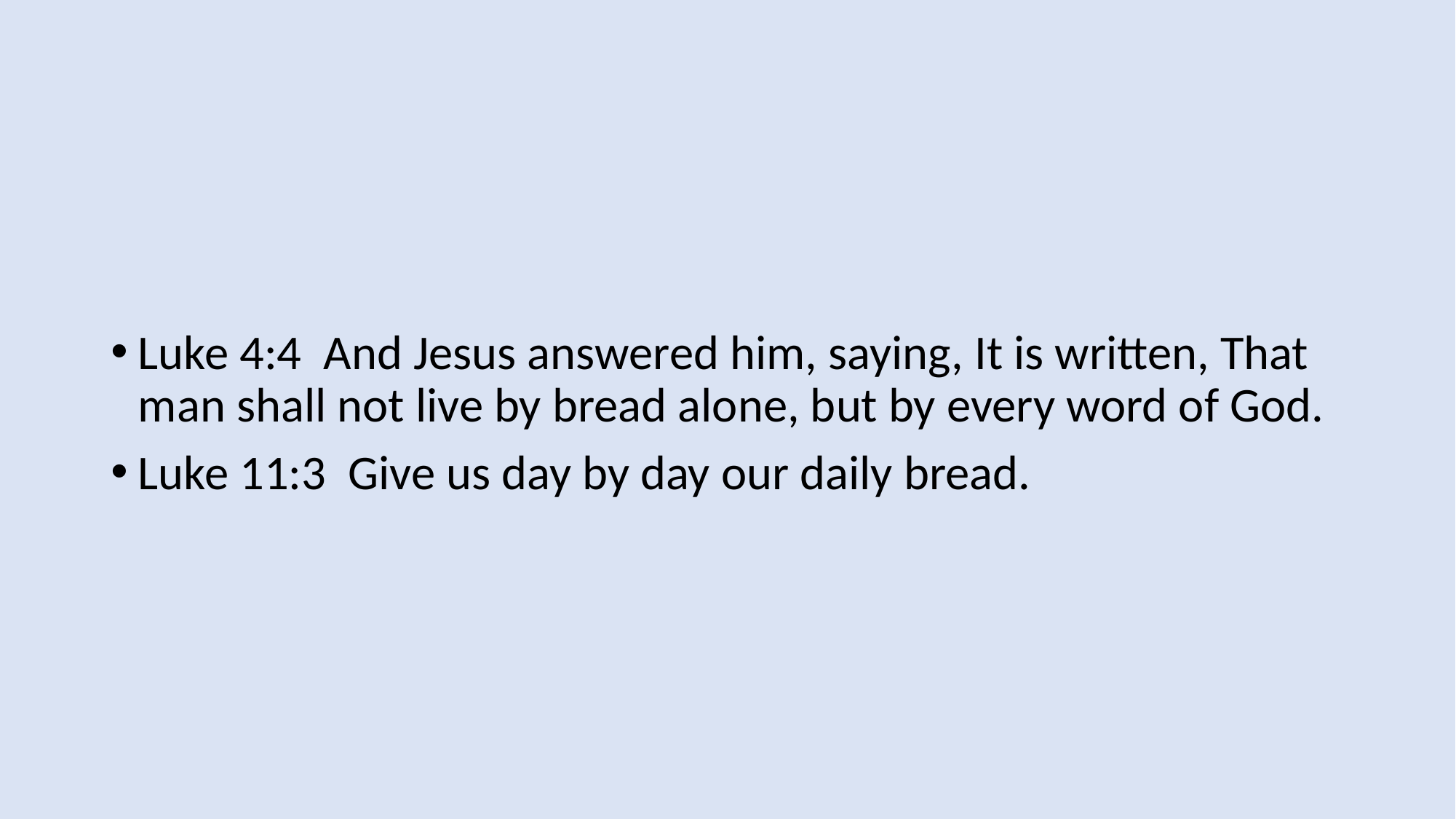

Luke 4:4  And Jesus answered him, saying, It is written, That man shall not live by bread alone, but by every word of God.
Luke 11:3  Give us day by day our daily bread.